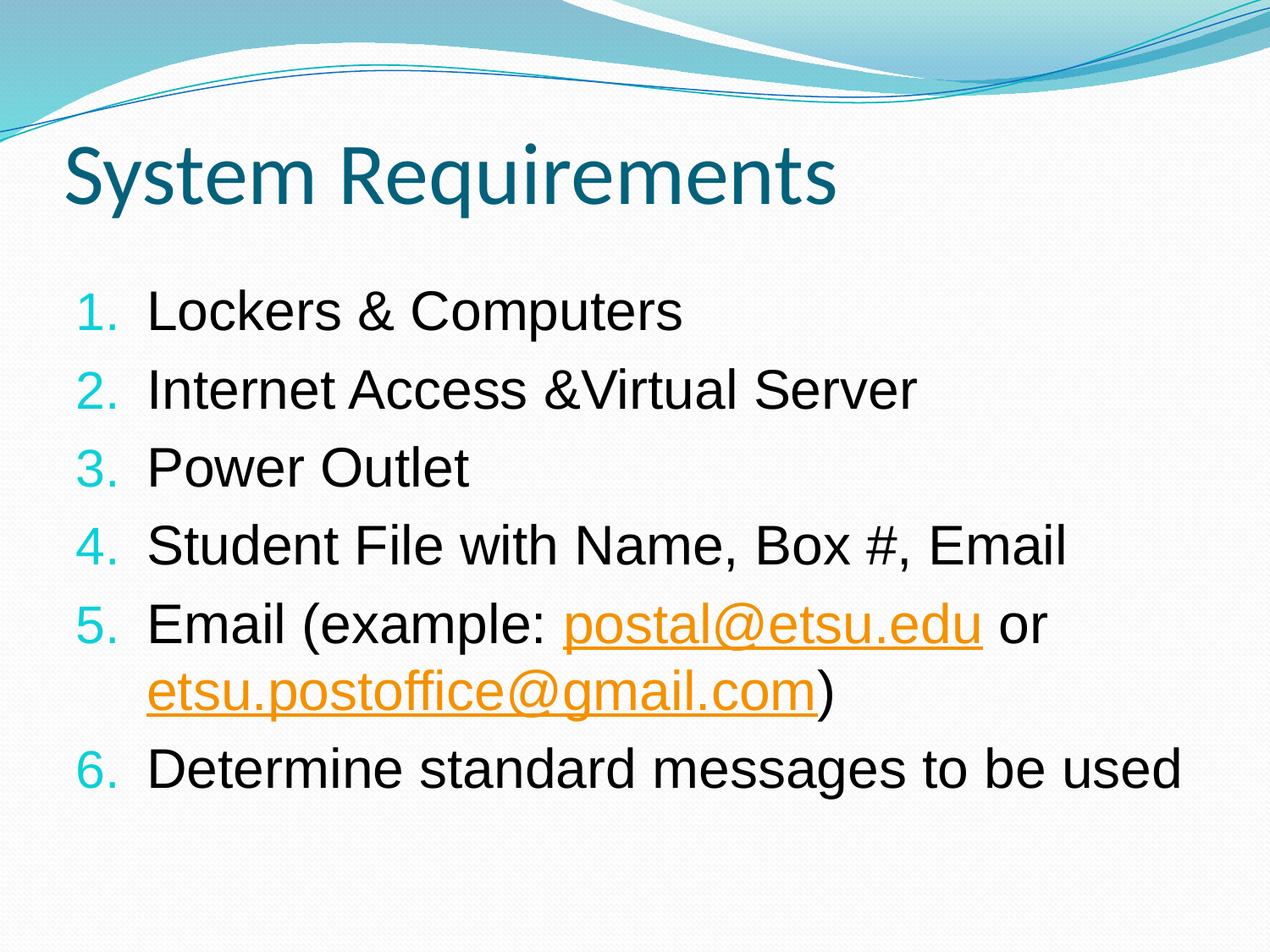

# System Requirements
Lockers & Computers
Internet Access &Virtual Server
Power Outlet
Student File with Name, Box #, Email
Email (example: postal@etsu.edu or etsu.postoffice@gmail.com)
Determine standard messages to be used